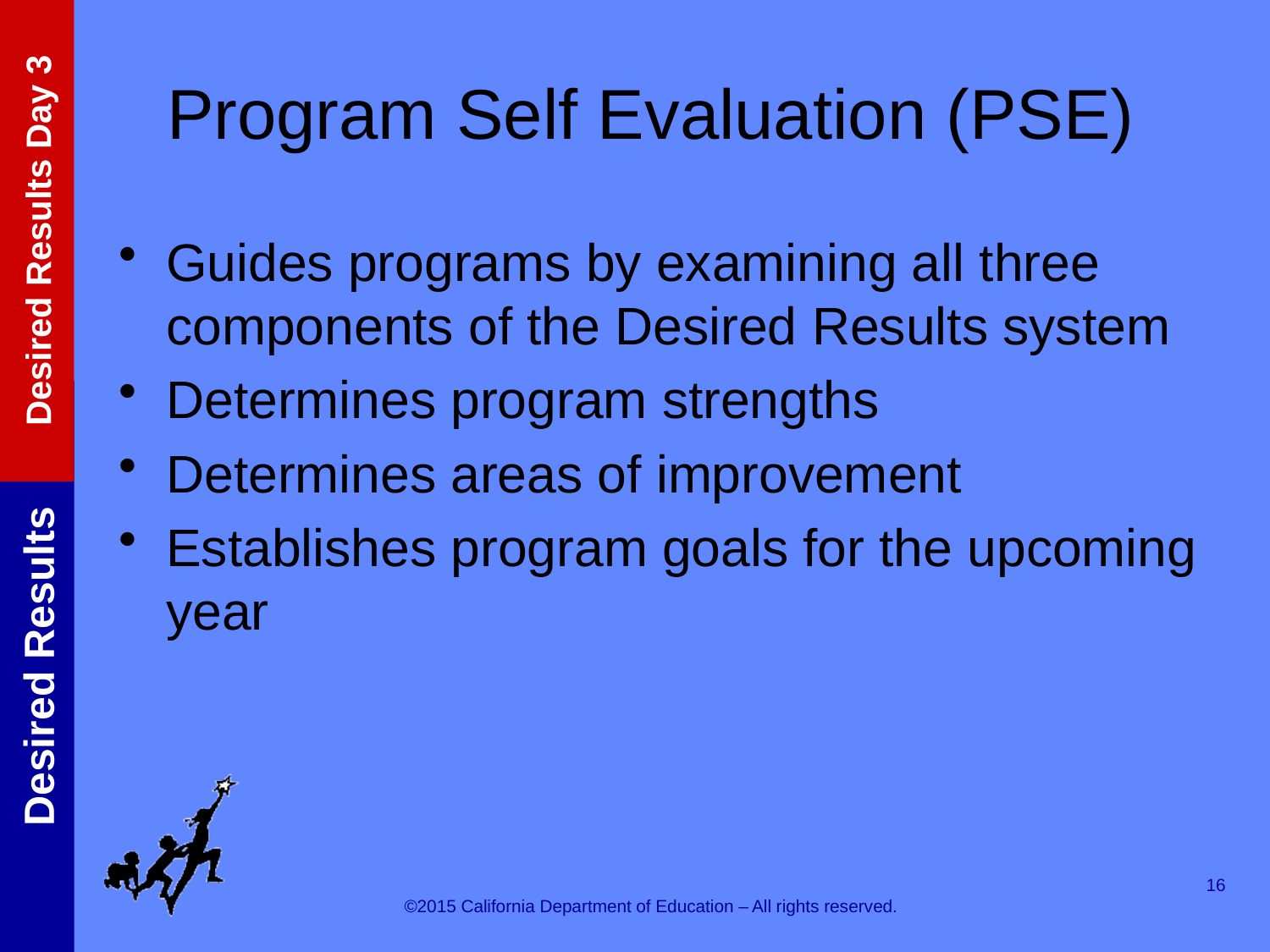

# Program Self Evaluation (PSE)
Guides programs by examining all three components of the Desired Results system
Determines program strengths
Determines areas of improvement
Establishes program goals for the upcoming year

16